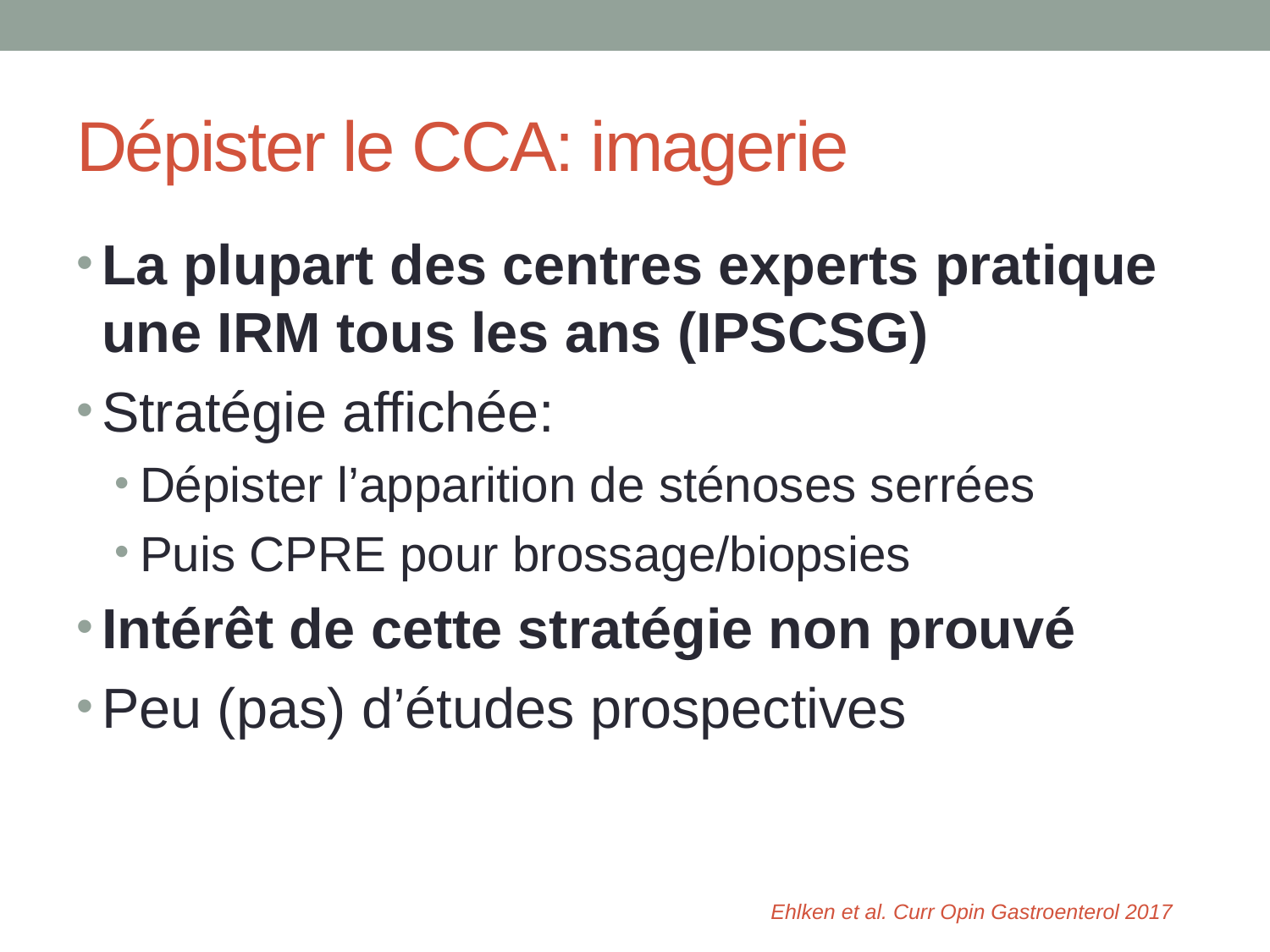

# Dépister le CCA: imagerie
La plupart des centres experts pratique une IRM tous les ans (IPSCSG)
Stratégie affichée:
Dépister l’apparition de sténoses serrées
Puis CPRE pour brossage/biopsies
Intérêt de cette stratégie non prouvé
Peu (pas) d’études prospectives

Ehlken et al. Curr Opin Gastroenterol 2017